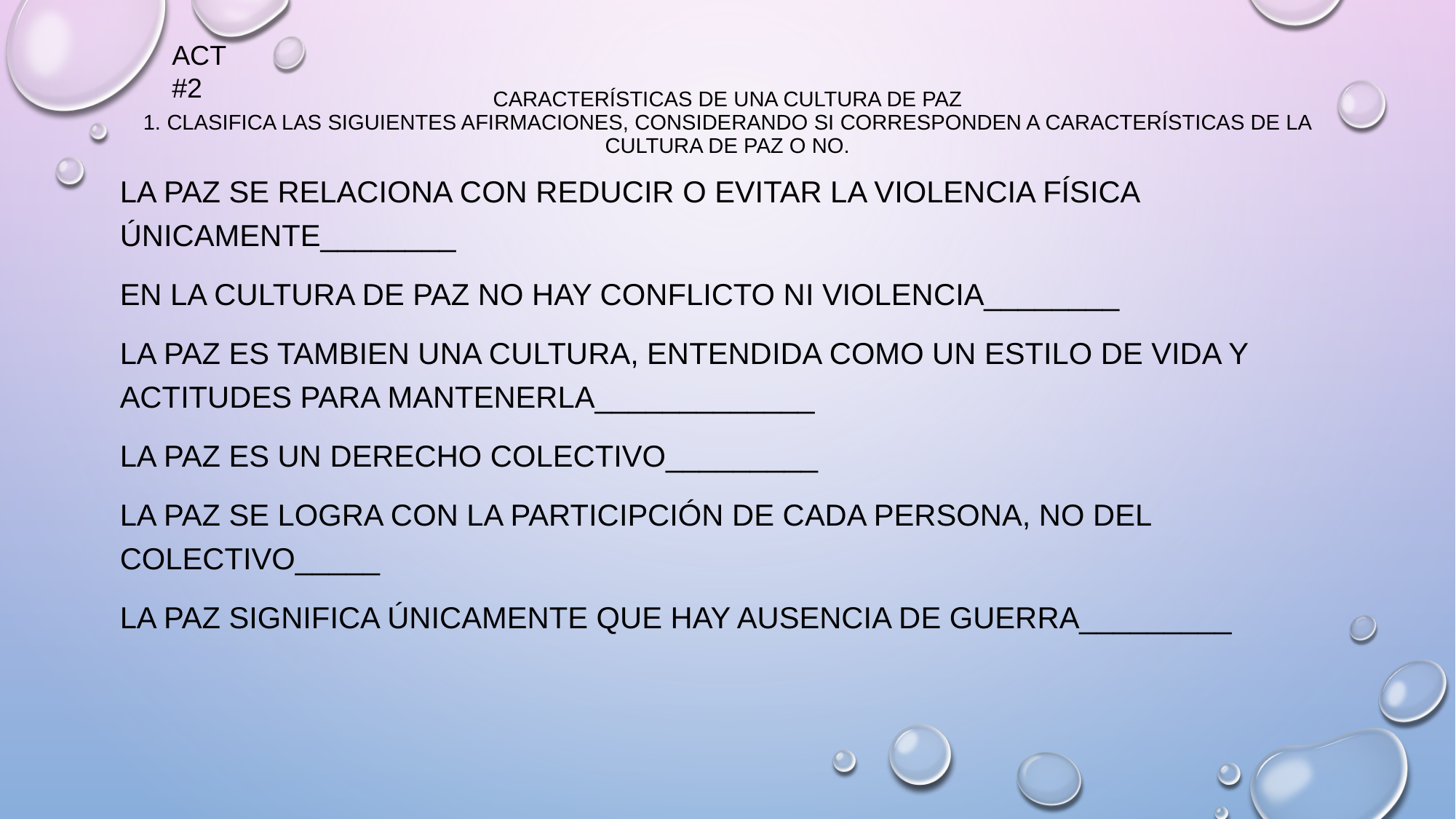

ACT #2
# Características de una cultura de paz 1. Clasifica las siguientes afirmaciones, considerando si corresponden a características de la cultura de paz o no.
LA PAZ SE RELACIONA CON REDUCIR O EVITAR LA VIOLENCIA FÍSICA ÚNICAMENTE________
EN LA CULTURA DE PAZ NO HAY CONFLICTO NI VIOLENCIA________
LA PAZ ES TAMBIEN UNA CULTURA, ENTENDIDA COMO UN ESTILO DE VIDA Y ACTITUDES PARA MANTENERLA_____________
LA PAZ ES UN DERECHO COLECTIVO_________
LA PAZ SE LOGRA CON LA PARTICIPCIÓN DE CADA PERSONA, NO DEL COLECTIVO_____
LA PAZ SIGNIFICA ÚNICAMENTE QUE HAY AUSENCIA DE GUERRA_________